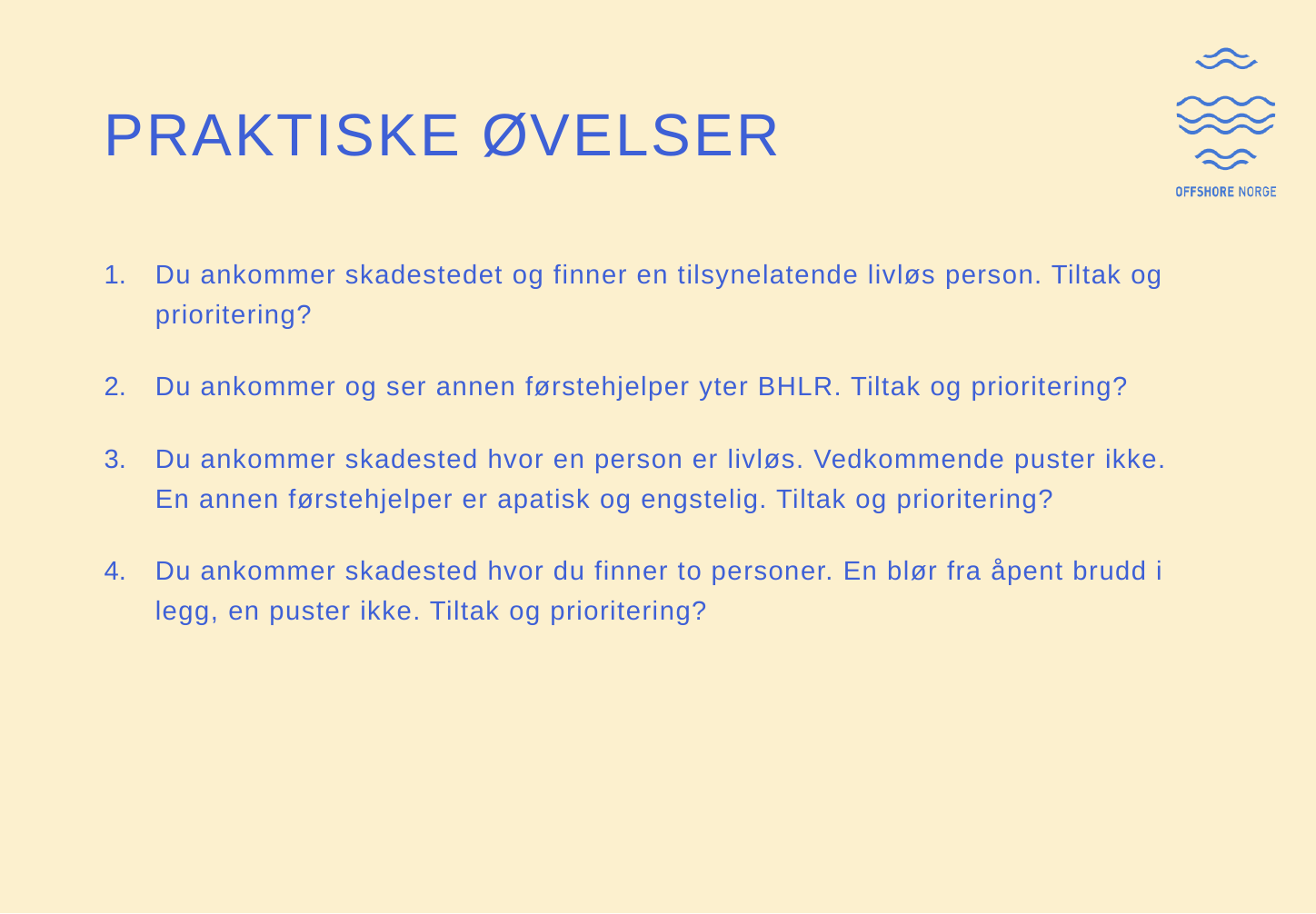

# Praktiske øvelser
Du ankommer skadestedet og finner en tilsynelatende livløs person. Tiltak og prioritering?
Du ankommer og ser annen førstehjelper yter BHLR. Tiltak og prioritering?
Du ankommer skadested hvor en person er livløs. Vedkommende puster ikke. En annen førstehjelper er apatisk og engstelig. Tiltak og prioritering?
Du ankommer skadested hvor du finner to personer. En blør fra åpent brudd i legg, en puster ikke. Tiltak og prioritering?